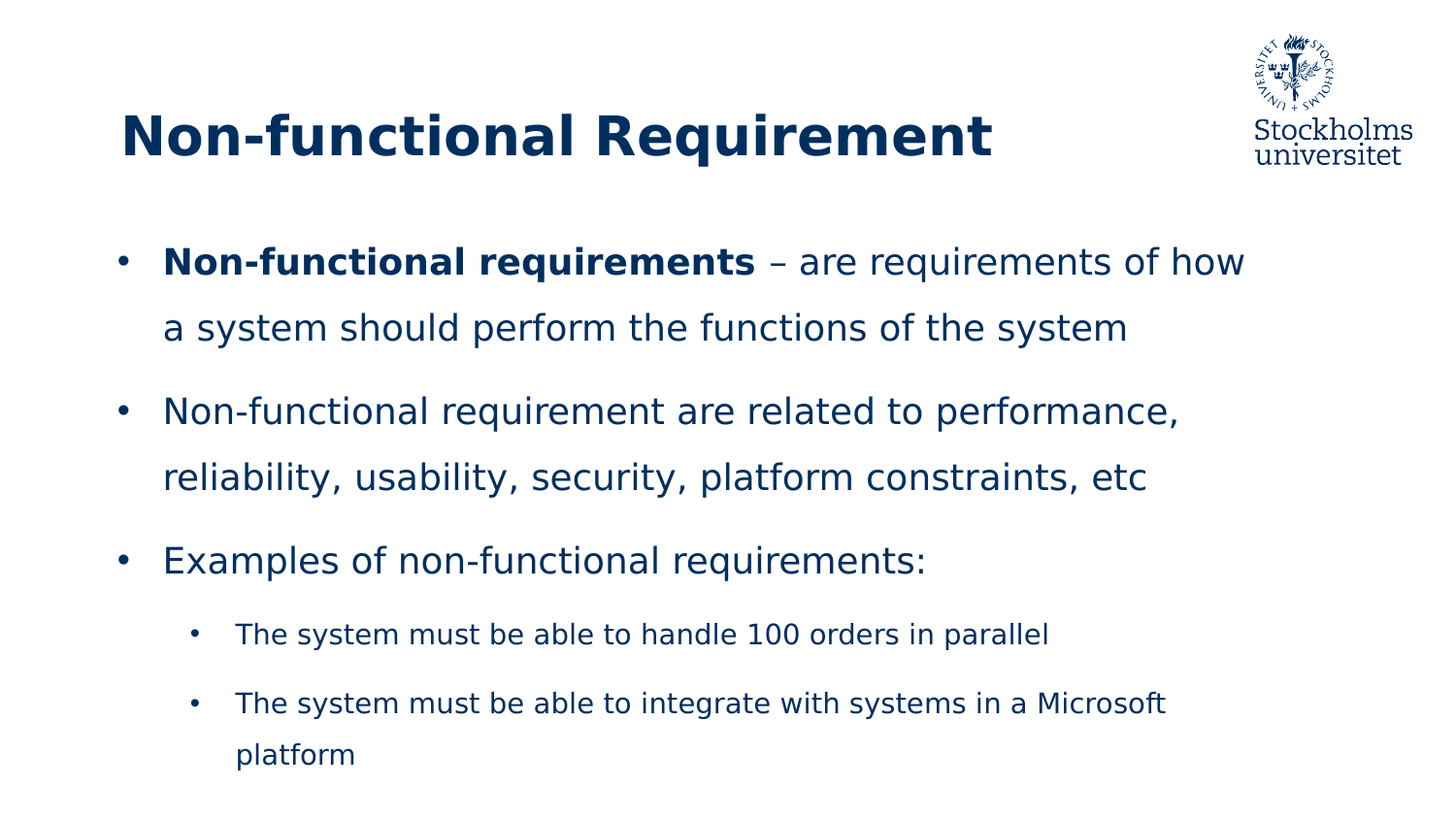

# Non-functional Requirement
Non-functional requirements – are requirements of how a system should perform the functions of the system
Non-functional requirement are related to performance, reliability, usability, security, platform constraints, etc
Examples of non-functional requirements:
The system must be able to handle 100 orders in parallel
The system must be able to integrate with systems in a Microsoft platform